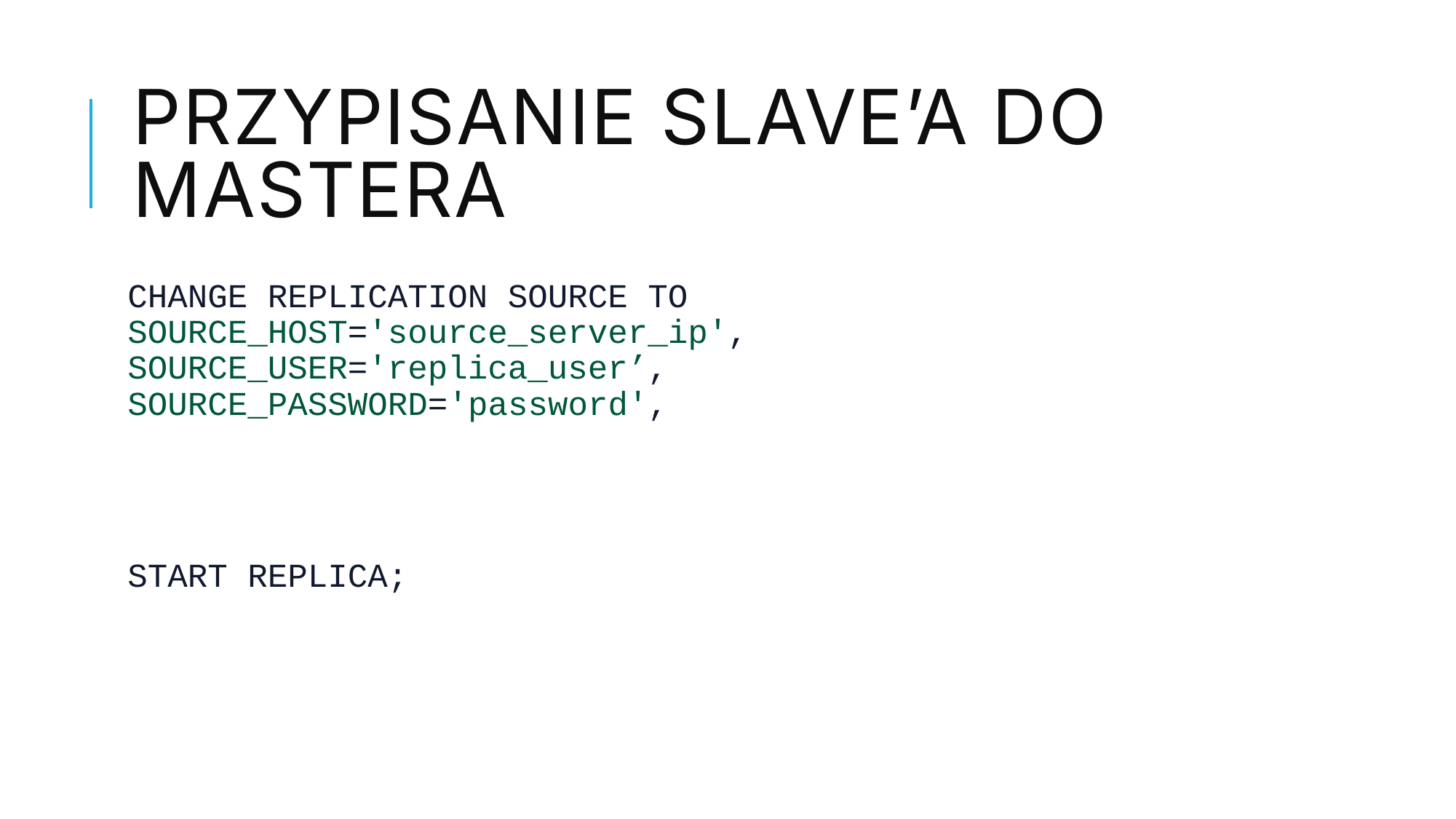

# Przypisanie Slave’a DO Mastera
CHANGE REPLICATION SOURCE TO SOURCE_HOST='source_server_ip', SOURCE_USER='replica_user’,
SOURCE_PASSWORD='password',

START REPLICA;